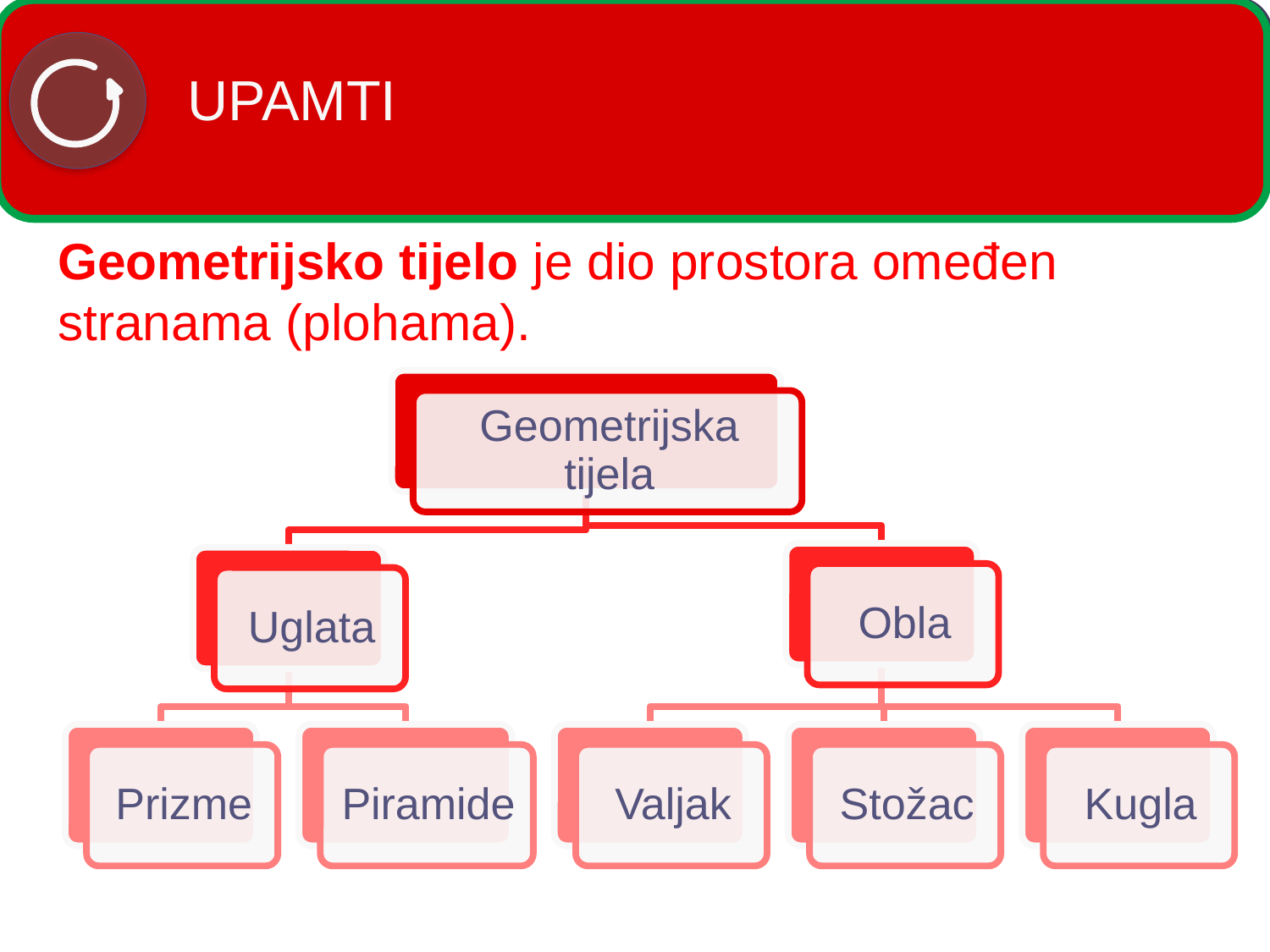

# UPAMTI

Geometrijsko tijelo je dio prostora omeđen stranama (plohama).

Geometrijska tijela
Uglata
Prizme
Piramide
Obla
Valjak
Stožac
Kugla